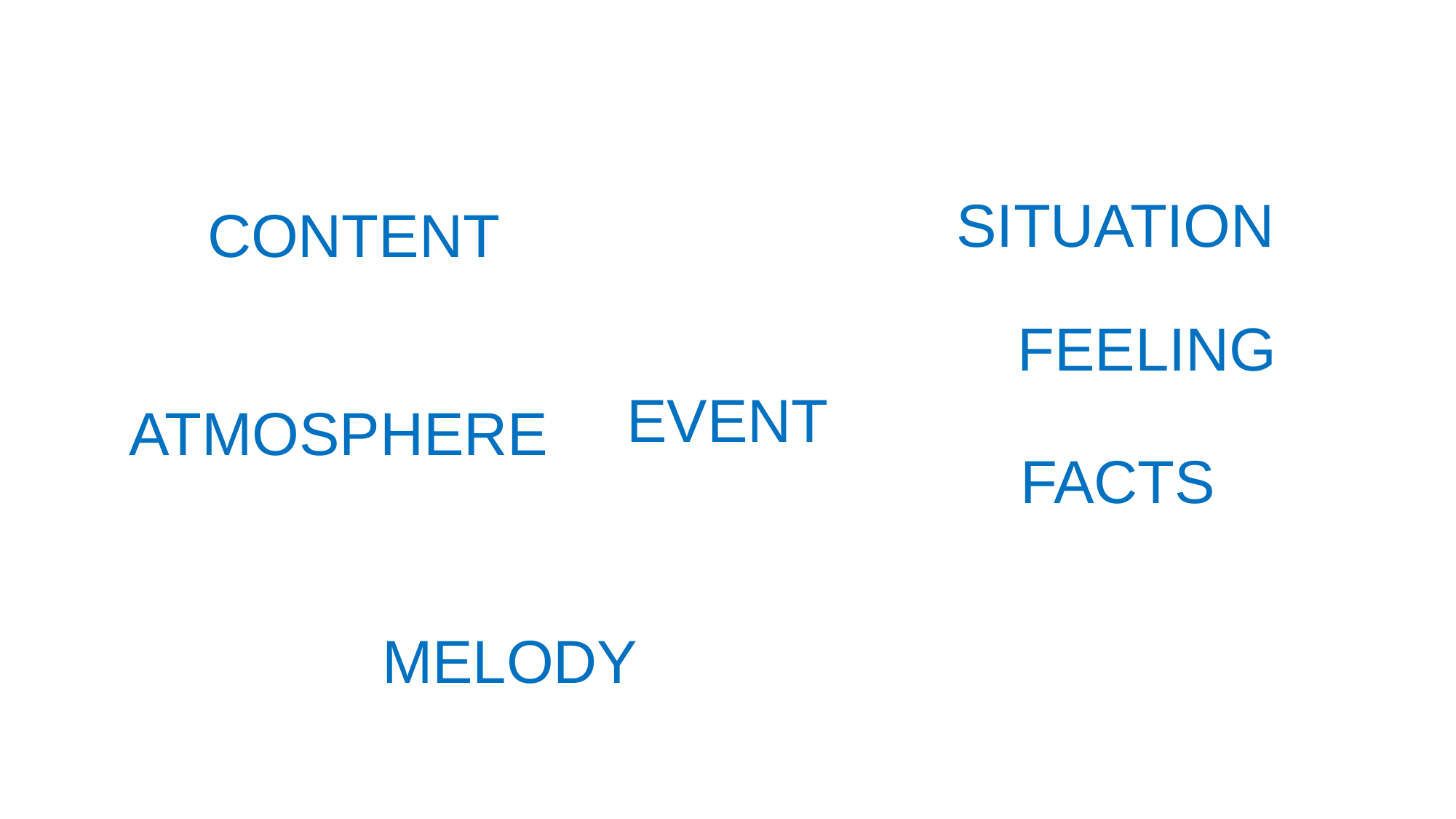

SITUATION
CONTENT
FEELING
EVENT
ATMOSPHERE
FACTS
MELODY